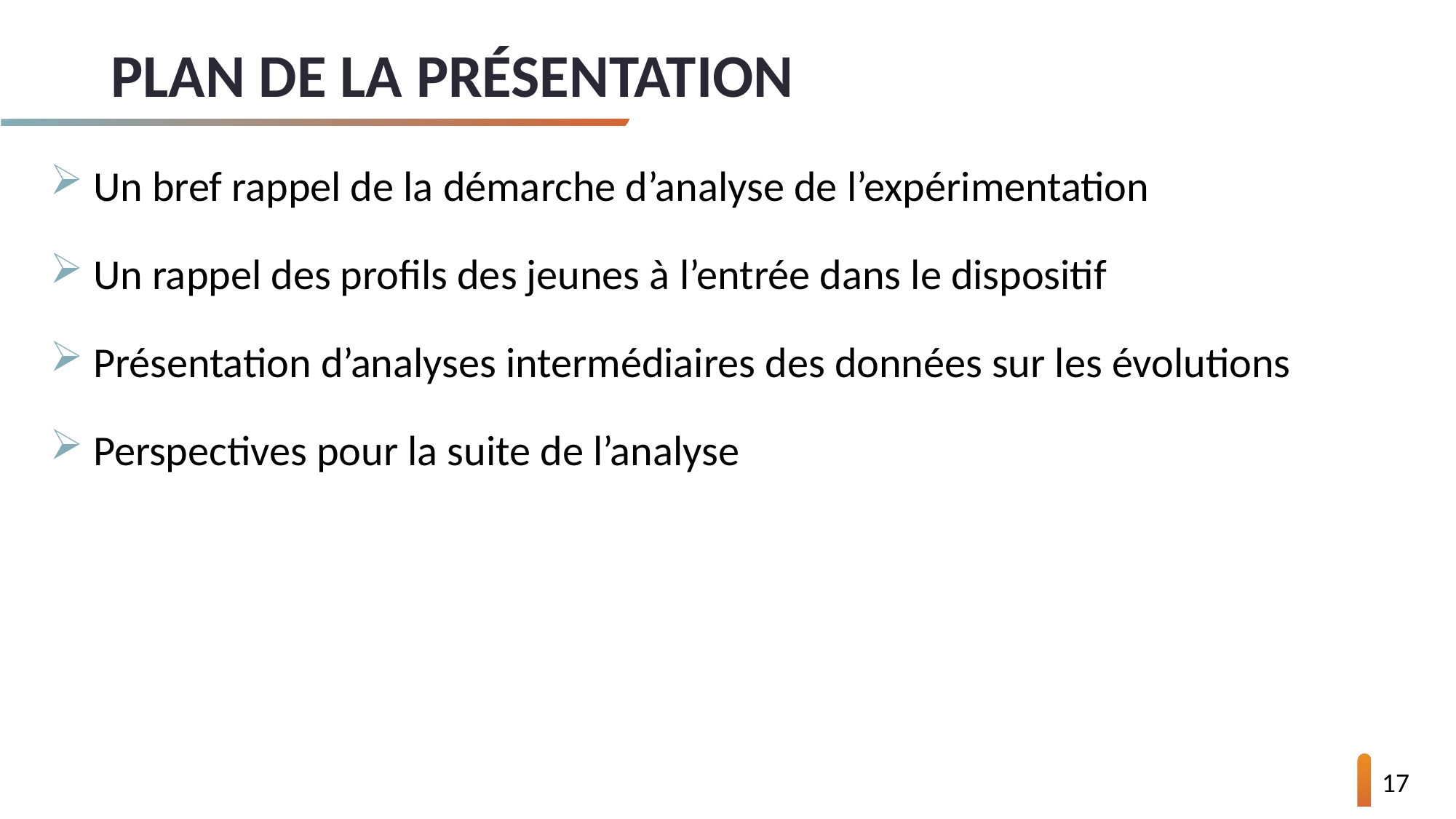

# Plan de la présentation
 Un bref rappel de la démarche d’analyse de l’expérimentation
 Un rappel des profils des jeunes à l’entrée dans le dispositif
 Présentation d’analyses intermédiaires des données sur les évolutions
 Perspectives pour la suite de l’analyse
17
14/03/2023